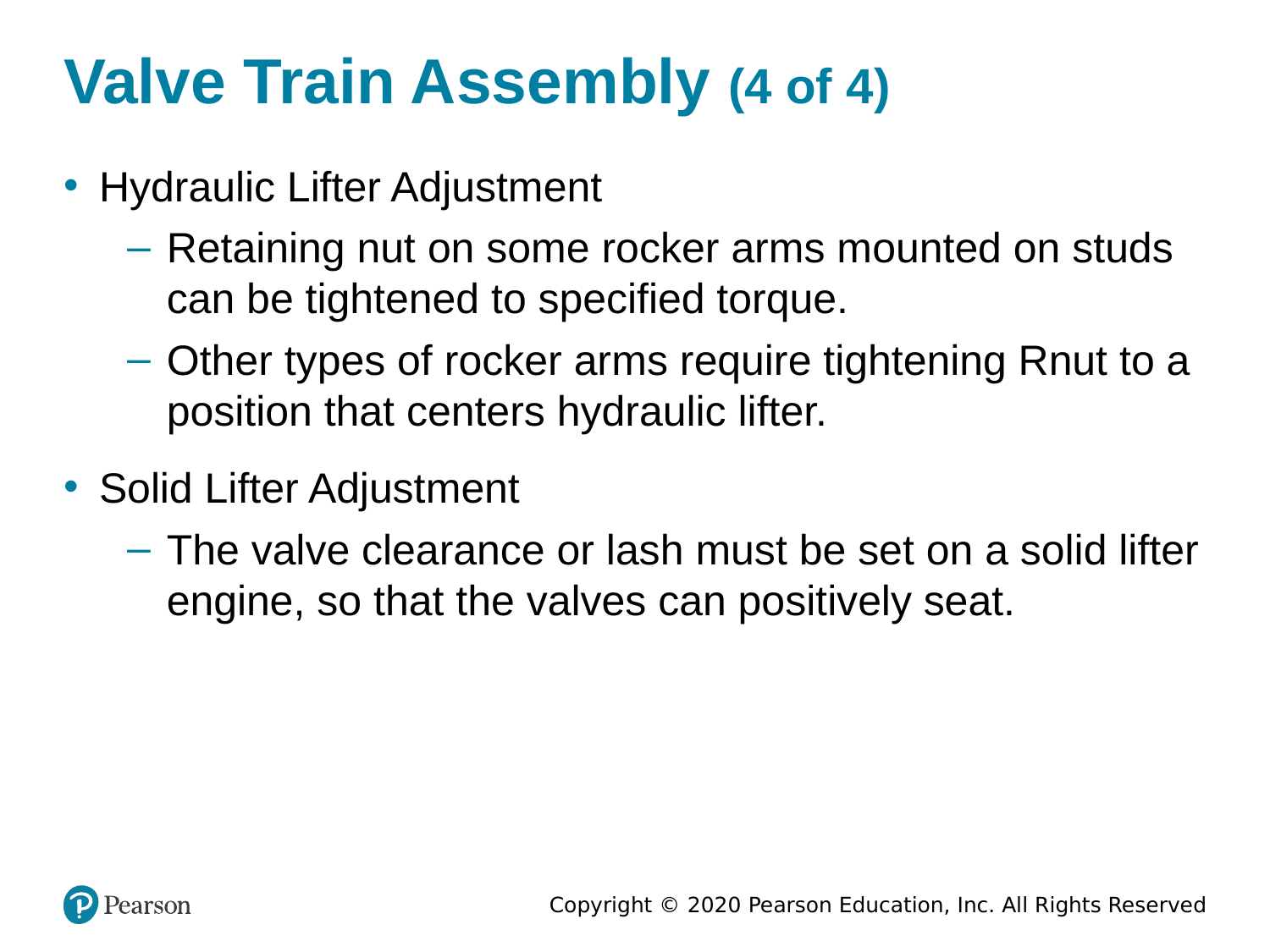

# Valve Train Assembly (4 of 4)
Hydraulic Lifter Adjustment
Retaining nut on some rocker arms mounted on studs can be tightened to specified torque.
Other types of rocker arms require tightening Rnut to a position that centers hydraulic lifter.
Solid Lifter Adjustment
The valve clearance or lash must be set on a solid lifter engine, so that the valves can positively seat.